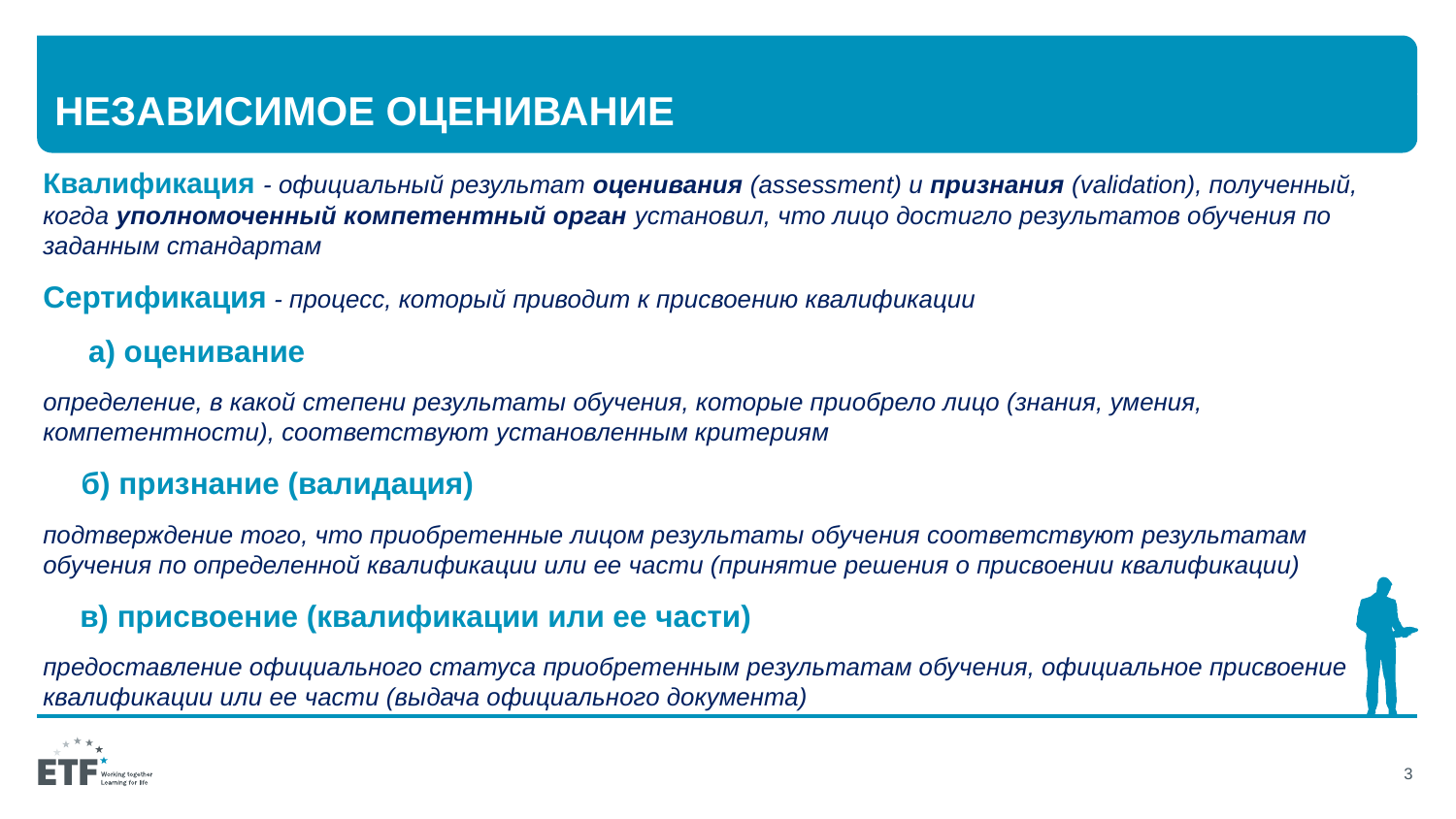

# Независимое оценивание
Квалификация - официальный результат оценивания (assessment) и признания (validation), полученный, когда уполномоченный компетентный орган установил, что лицо достигло результатов обучения по заданным стандартам
Сертификация - процесс, который приводит к присвоению квалификации
      а) оценивание
определение, в какой степени результаты обучения, которые приобрело лицо (знания, умения, компетентности), соответствуют установленным критериям
     б) признание (валидация)
подтверждение того, что приобретенные лицом результаты обучения соответствуют результатам обучения по определенной квалификации или ее части (принятие решения о присвоении квалификации)
     в) присвоение (квалификации или ее части)
предоставление официального статуса приобретенным результатам обучения, официальное присвоение квалификации или ее части (выдача официального документа)

3